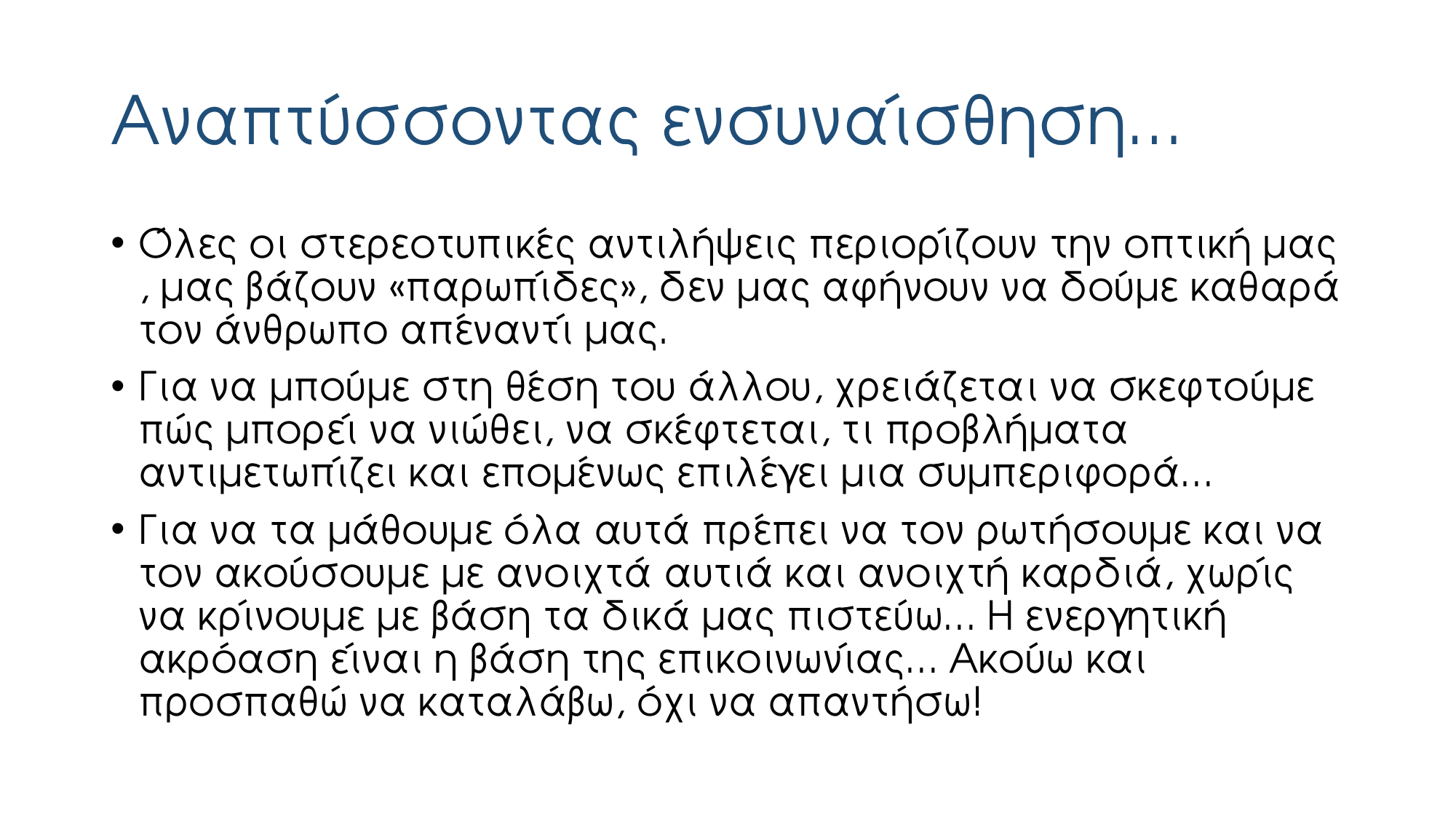

# Αναπτύσσοντας ενσυναίσθηση…
Όλες οι στερεοτυπικές αντιλήψεις περιορίζουν την οπτική μας , μας βάζουν «παρωπίδες», δεν μας αφήνουν να δούμε καθαρά τον άνθρωπο απέναντί μας.
Για να μπούμε στη θέση του άλλου, χρειάζεται να σκεφτούμε πώς μπορεί να νιώθει, να σκέφτεται, τι προβλήματα αντιμετωπίζει και επομένως επιλέγει μια συμπεριφορά…
Για να τα μάθουμε όλα αυτά πρέπει να τον ρωτήσουμε και να τον ακούσουμε με ανοιχτά αυτιά και ανοιχτή καρδιά, χωρίς να κρίνουμε με βάση τα δικά μας πιστεύω… Η ενεργητική ακρόαση είναι η βάση της επικοινωνίας… Ακούω και προσπαθώ να καταλάβω, όχι να απαντήσω!